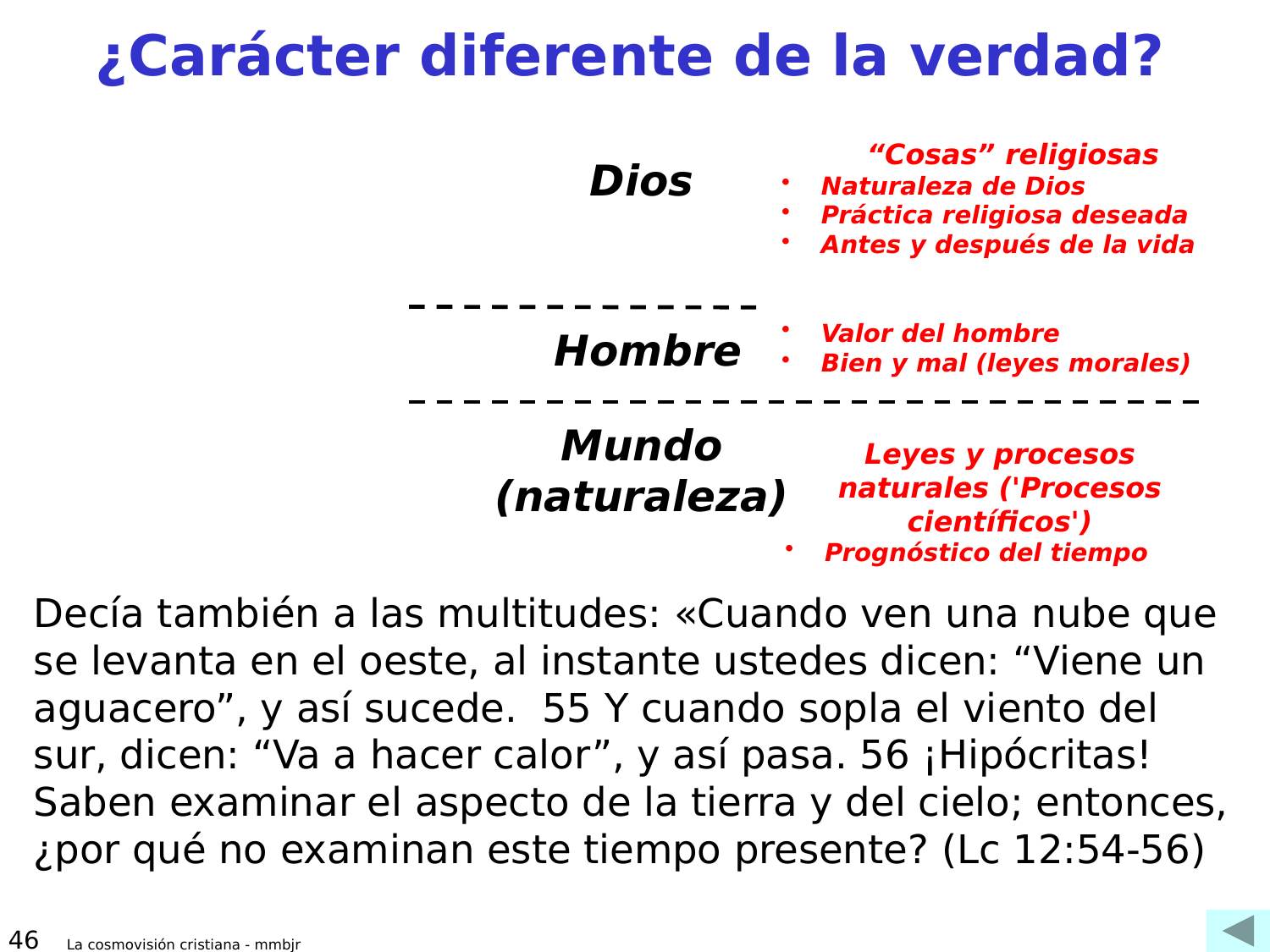

# ¿Carácter diferente de la verdad?
“Cosas” religiosas
Naturaleza de Dios
Práctica religiosa deseada
Antes y después de la vida

Valor del hombre
Bien y mal (leyes morales)
Dios
Hombre
Mundo
(naturaleza)
Leyes y procesos naturales ('Procesos científicos')
Prognóstico del tiempo
Decía también a las multitudes: «Cuando ven una nube que se levanta en el oeste, al instante ustedes dicen: “Viene un aguacero”, y así sucede.  55 Y cuando sopla el viento del sur, dicen: “Va a hacer calor”, y así pasa. 56 ¡Hipócritas! Saben examinar el aspecto de la tierra y del cielo; entonces, ¿por qué no examinan este tiempo presente? (Lc 12:54-56)

46
La cosmovisión cristiana - mmbjr